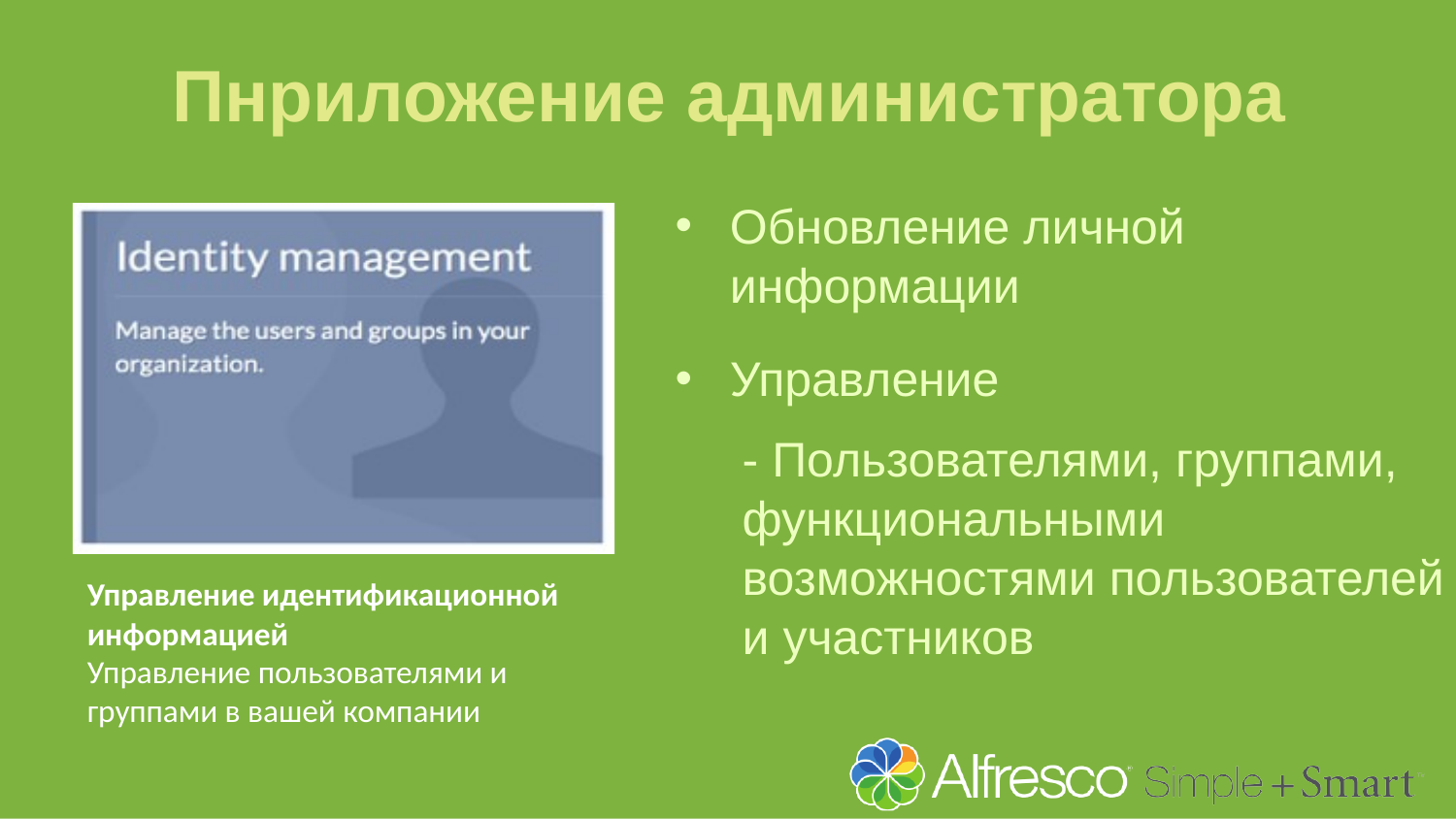

Пнриложение администратора
Обновление личной информации

Управление

- Пользователями, группами, функциональными возможностями пользователей и участников
Управление идентификационной информацией
Управление пользователями и группами в вашей компании